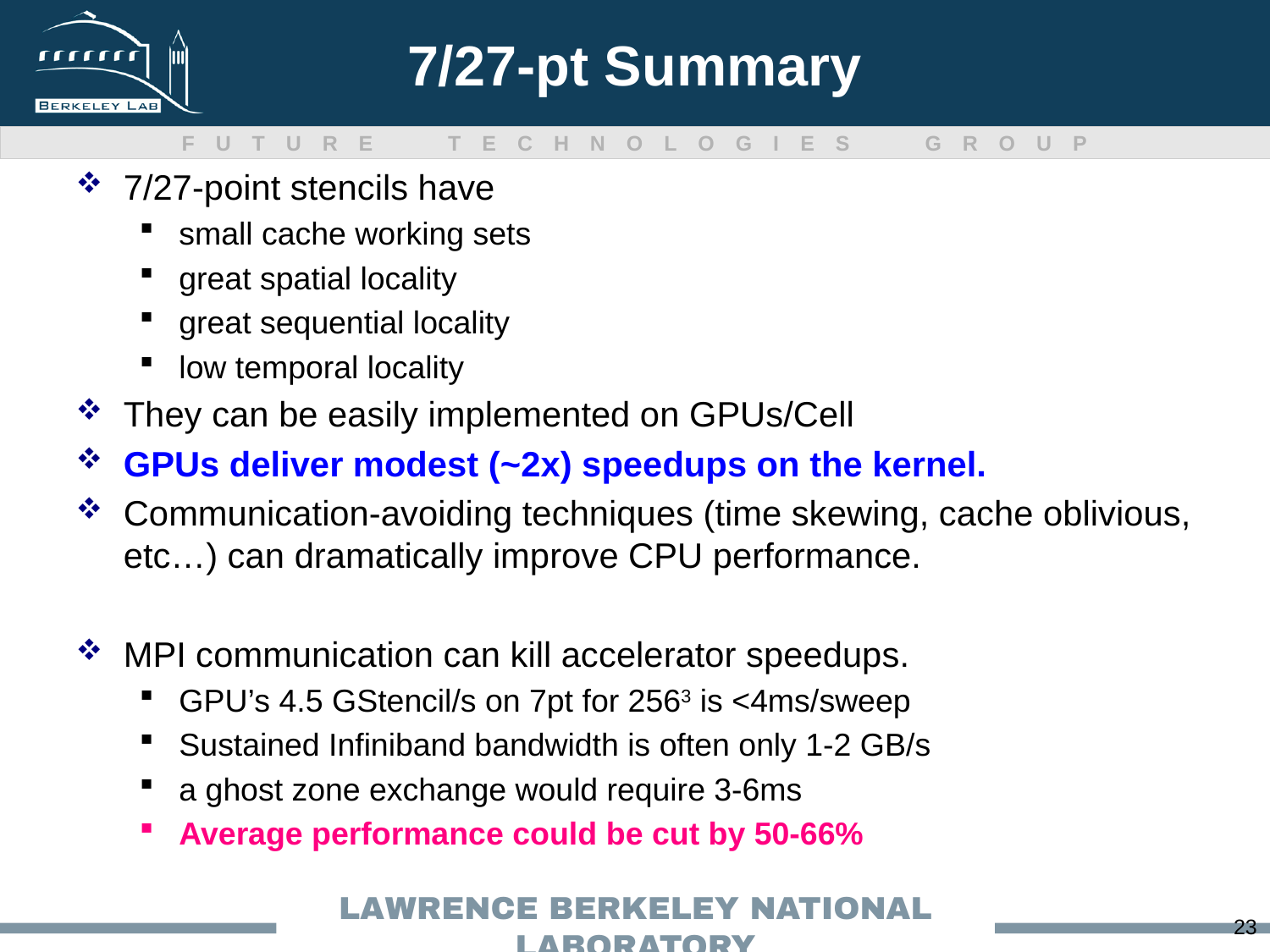

# 7/27-pt Summary
7/27-point stencils have
small cache working sets
great spatial locality
great sequential locality
low temporal locality
They can be easily implemented on GPUs/Cell
GPUs deliver modest (~2x) speedups on the kernel.
Communication-avoiding techniques (time skewing, cache oblivious, etc…) can dramatically improve CPU performance.

MPI communication can kill accelerator speedups.
GPU’s 4.5 GStencil/s on 7pt for 2563 is <4ms/sweep
Sustained Infiniband bandwidth is often only 1-2 GB/s
a ghost zone exchange would require 3-6ms
Average performance could be cut by 50-66%
23